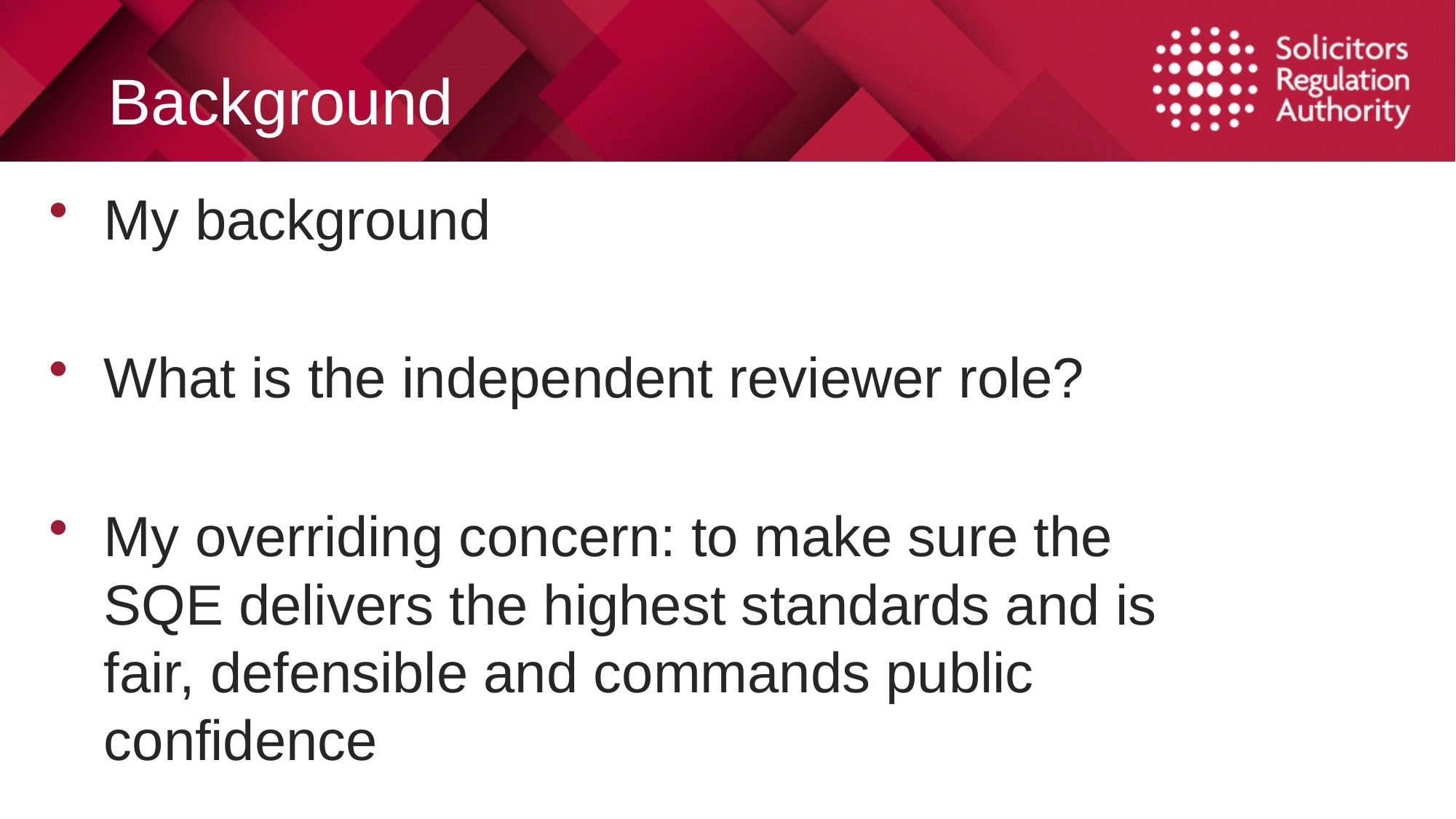

# Background
My background

What is the independent reviewer role?

My overriding concern: to make sure the SQE delivers the highest standards and is fair, defensible and commands public confidence